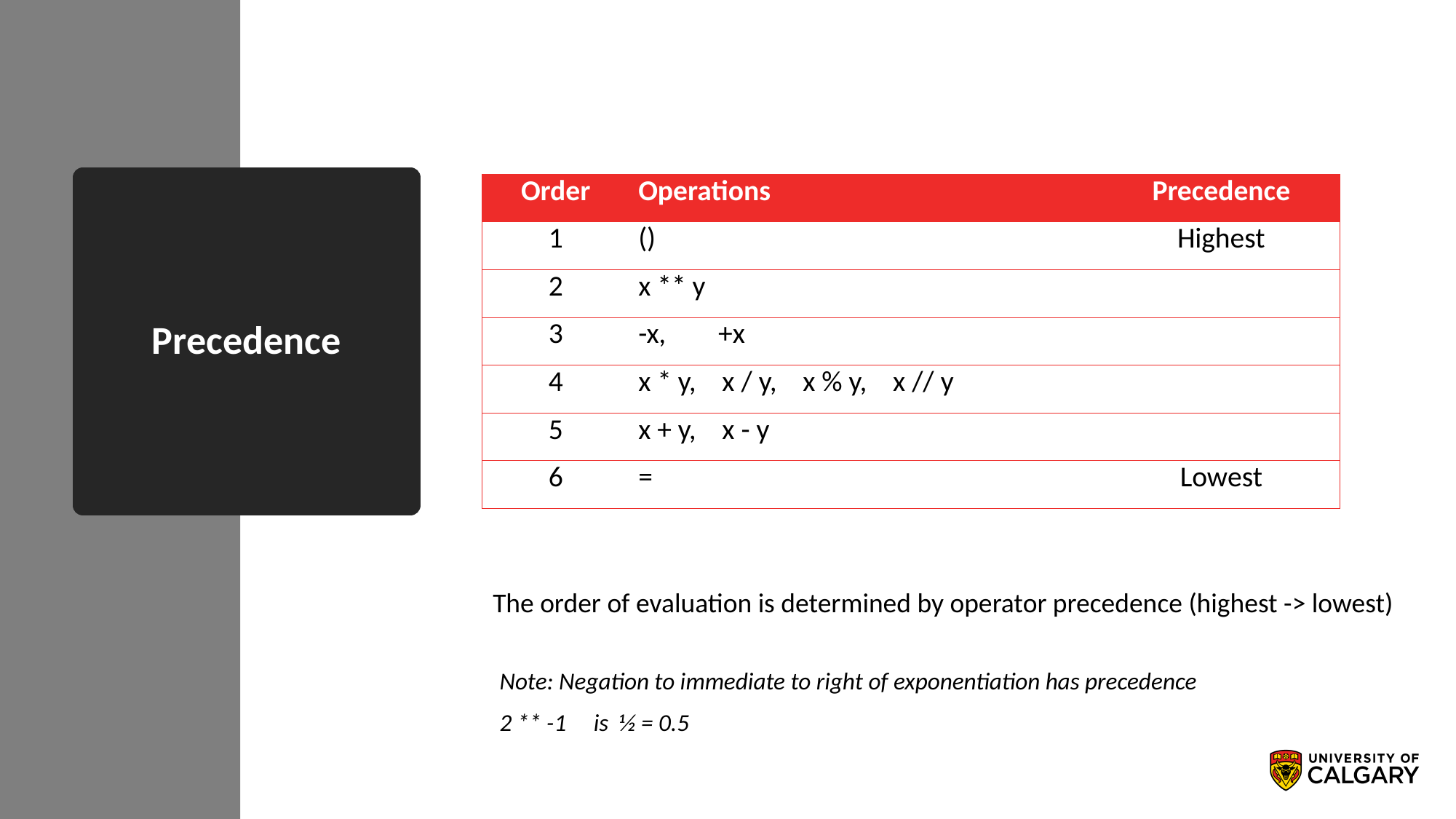

| Order | Operations | Precedence |
| --- | --- | --- |
| 1 | () | Highest |
| 2 | x \*\* y |  |
| 3 | -x, +x |  |
| 4 | x \* y, x / y, x % y, x // y |  |
| 5 | x + y, x - y |  |
| 6 | = | Lowest |
# Precedence
The order of evaluation is determined by operator precedence (highest -> lowest)

Note: Negation to immediate to right of exponentiation has precedence
2 ** -1     is  ½ = 0.5